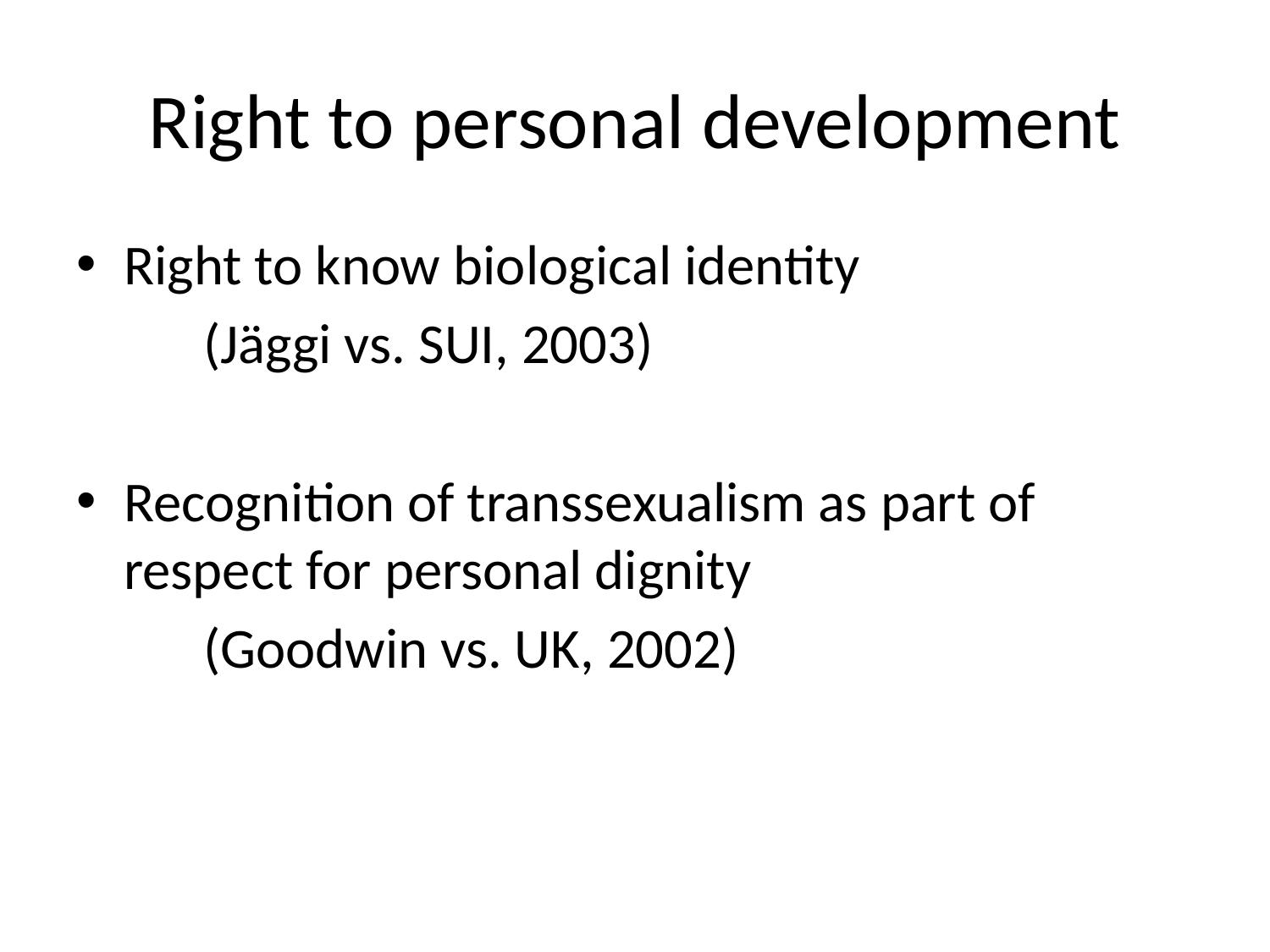

# Right to personal development
Right to know biological identity
	(Jäggi vs. SUI, 2003)

Recognition of transsexualism as part of respect for personal dignity
	(Goodwin vs. UK, 2002)